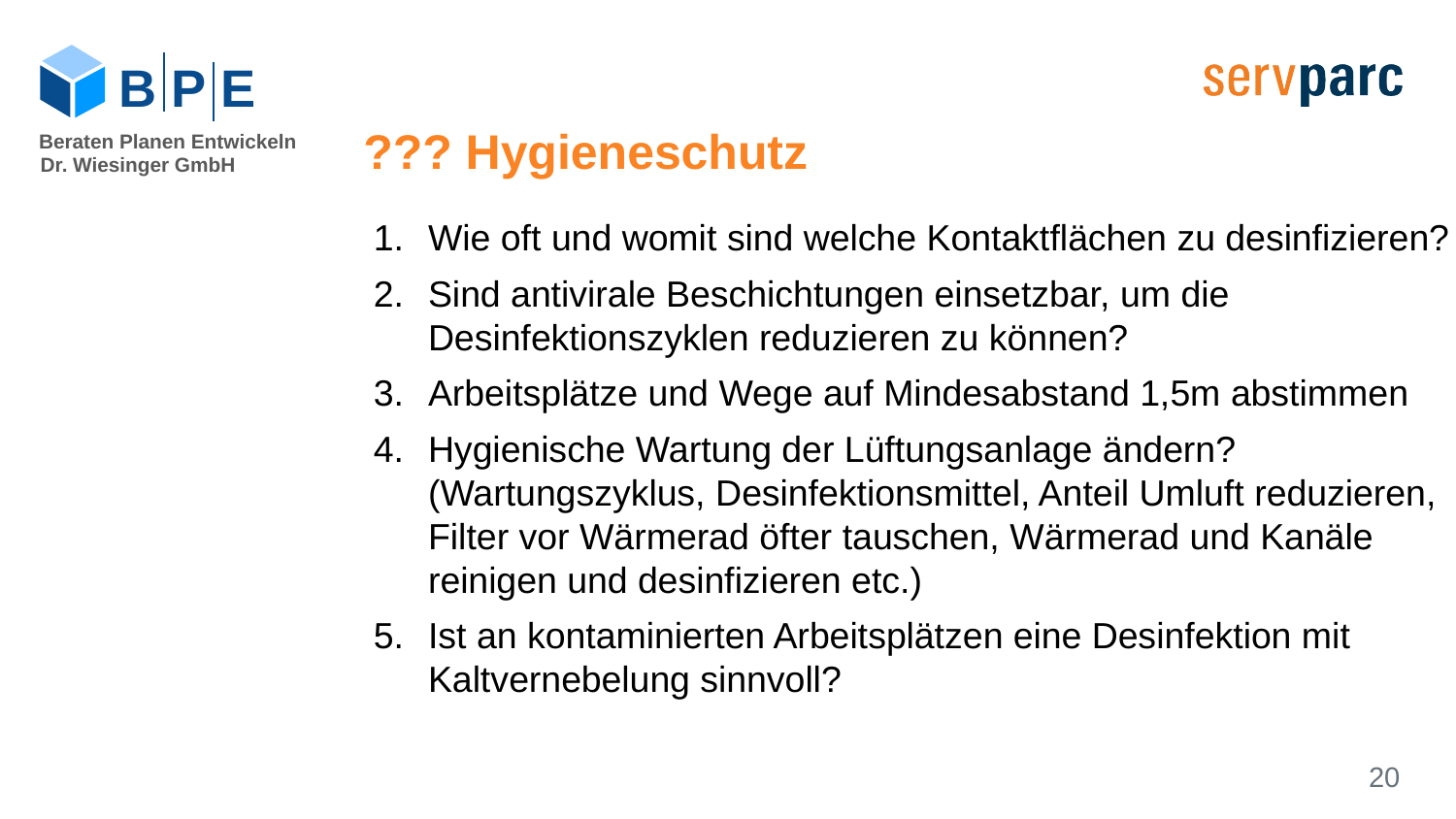

B P E

??? Hygieneschutz
Beraten Planen Entwickeln
Dr. Wiesinger GmbH

Wie oft und womit sind welche Kontaktflächen zu desinfizieren?
Sind antivirale Beschichtungen einsetzbar, um die Desinfektionszyklen reduzieren zu können?
Arbeitsplätze und Wege auf Mindesabstand 1,5m abstimmen
Hygienische Wartung der Lüftungsanlage ändern? (Wartungszyklus, Desinfektionsmittel, Anteil Umluft reduzieren, Filter vor Wärmerad öfter tauschen, Wärmerad und Kanäle reinigen und desinfizieren etc.)
Ist an kontaminierten Arbeitsplätzen eine Desinfektion mit Kaltvernebelung sinnvoll?
20